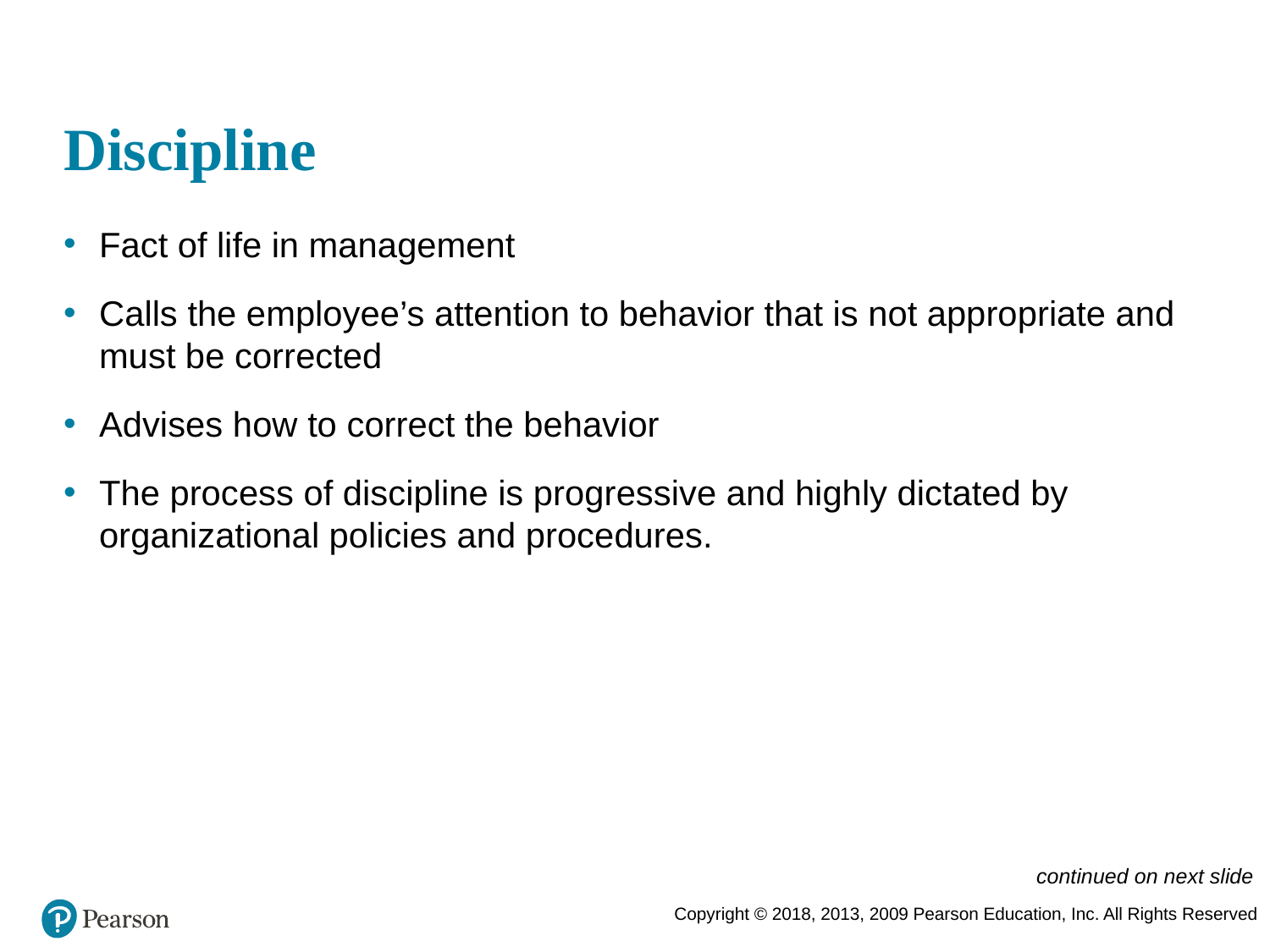

# Discipline
Fact of life in management
Calls the employee’s attention to behavior that is not appropriate and must be corrected
Advises how to correct the behavior
The process of discipline is progressive and highly dictated by organizational policies and procedures.
continued on next slide